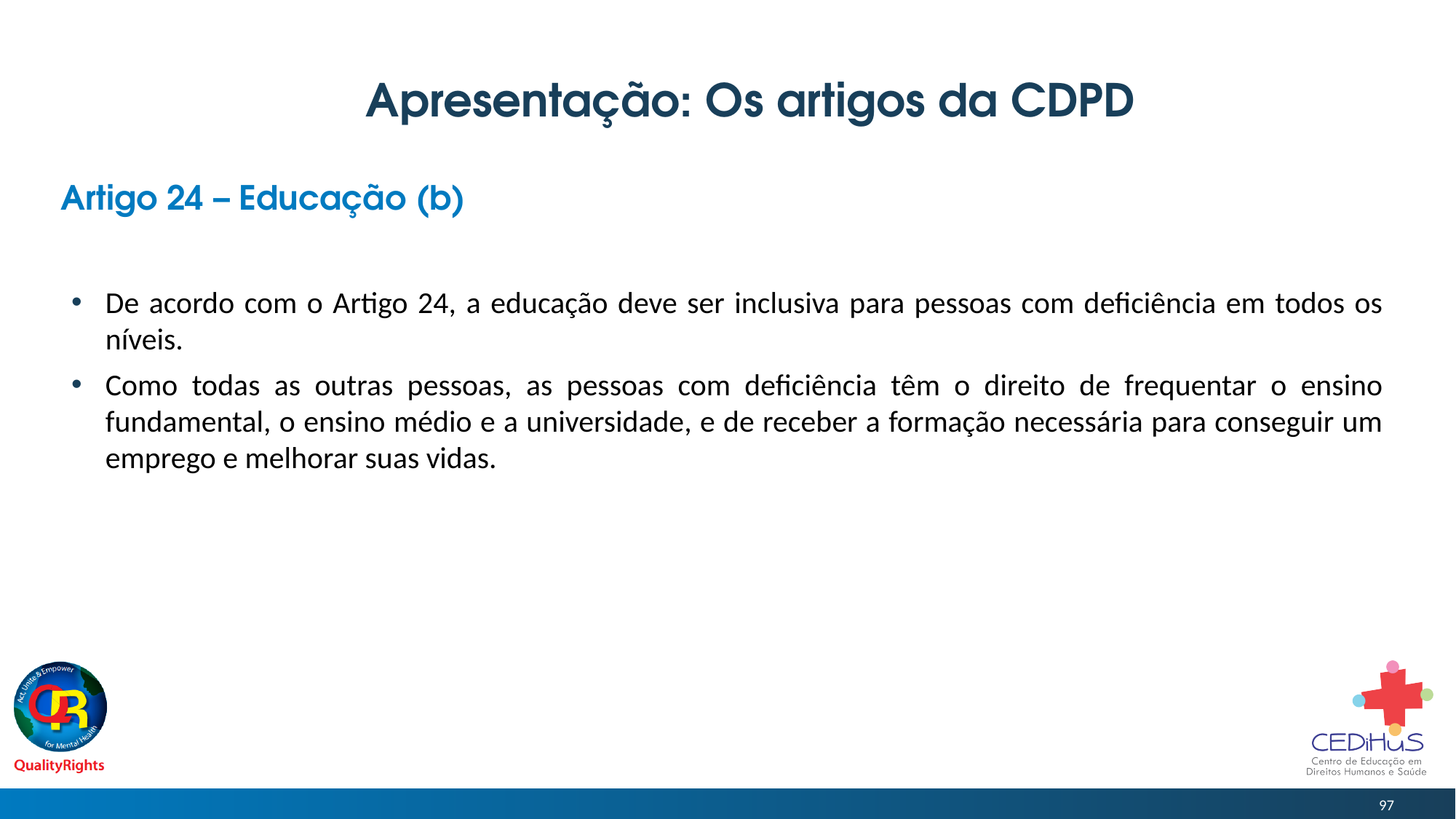

# Apresentação: Os artigos da CDPD
Artigo 24 – Educação (b)
De acordo com o Artigo 24, a educação deve ser inclusiva para pessoas com deficiência em todos os níveis.
Como todas as outras pessoas, as pessoas com deficiência têm o direito de frequentar o ensino fundamental, o ensino médio e a universidade, e de receber a formação necessária para conseguir um emprego e melhorar suas vidas.